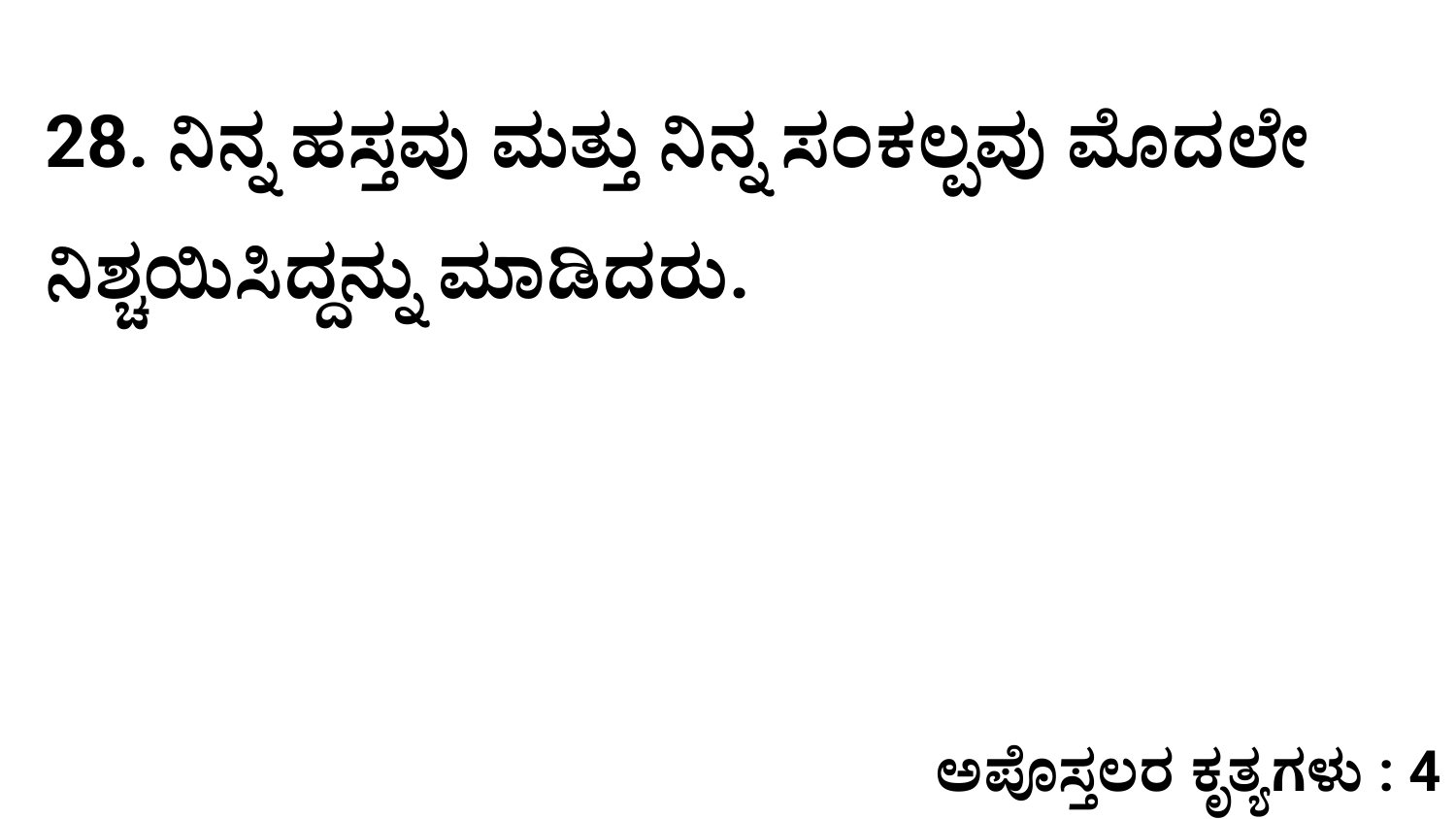

28. ನಿನ್ನ ಹಸ್ತವು ಮತ್ತು ನಿನ್ನ ಸಂಕಲ್ಪವು ಮೊದಲೇ ನಿಶ್ಚಯಿಸಿದ್ದನ್ನು ಮಾಡಿದರು.
ಅಪೊಸ್ತಲರ ಕೃತ್ಯಗಳು : 4